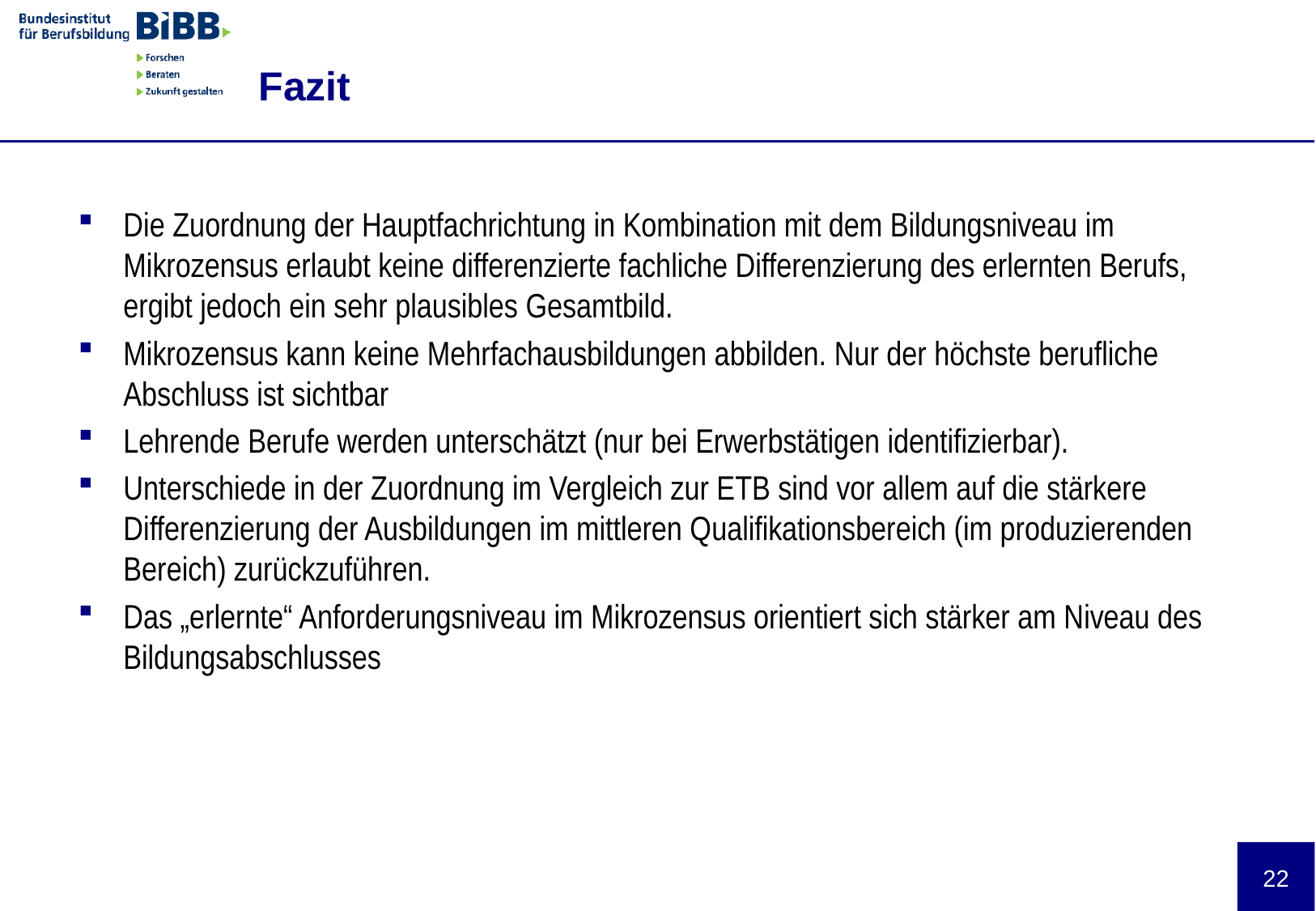

# Fazit
Die Zuordnung der Hauptfachrichtung in Kombination mit dem Bildungsniveau im Mikrozensus erlaubt keine differenzierte fachliche Differenzierung des erlernten Berufs, ergibt jedoch ein sehr plausibles Gesamtbild.
Mikrozensus kann keine Mehrfachausbildungen abbilden. Nur der höchste berufliche Abschluss ist sichtbar
Lehrende Berufe werden unterschätzt (nur bei Erwerbstätigen identifizierbar).
Unterschiede in der Zuordnung im Vergleich zur ETB sind vor allem auf die stärkere Differenzierung der Ausbildungen im mittleren Qualifikationsbereich (im produzierenden Bereich) zurückzuführen.
Das „erlernte“ Anforderungsniveau im Mikrozensus orientiert sich stärker am Niveau des Bildungsabschlusses